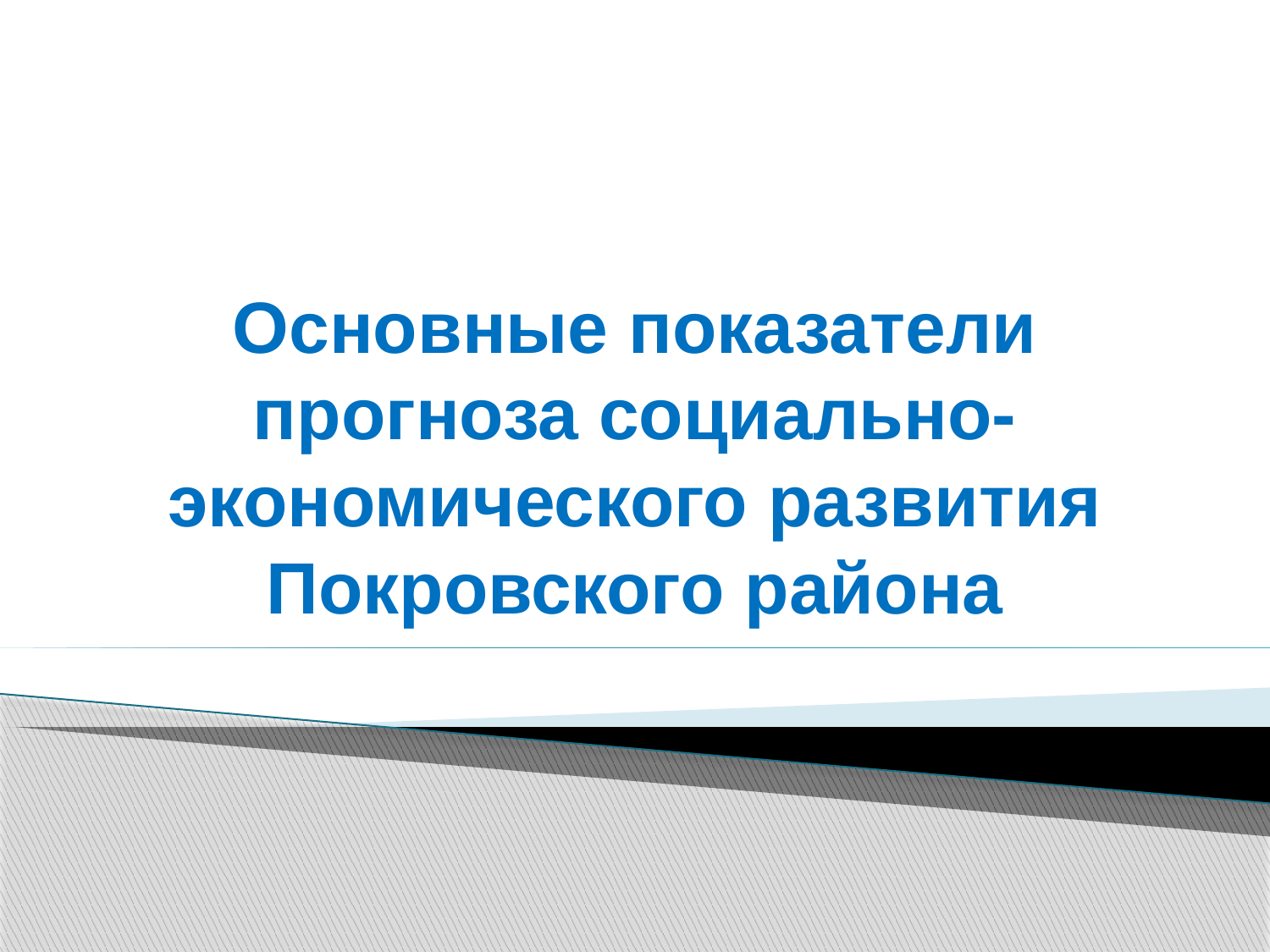

# Основные показатели прогноза социально-экономического развития Покровского района